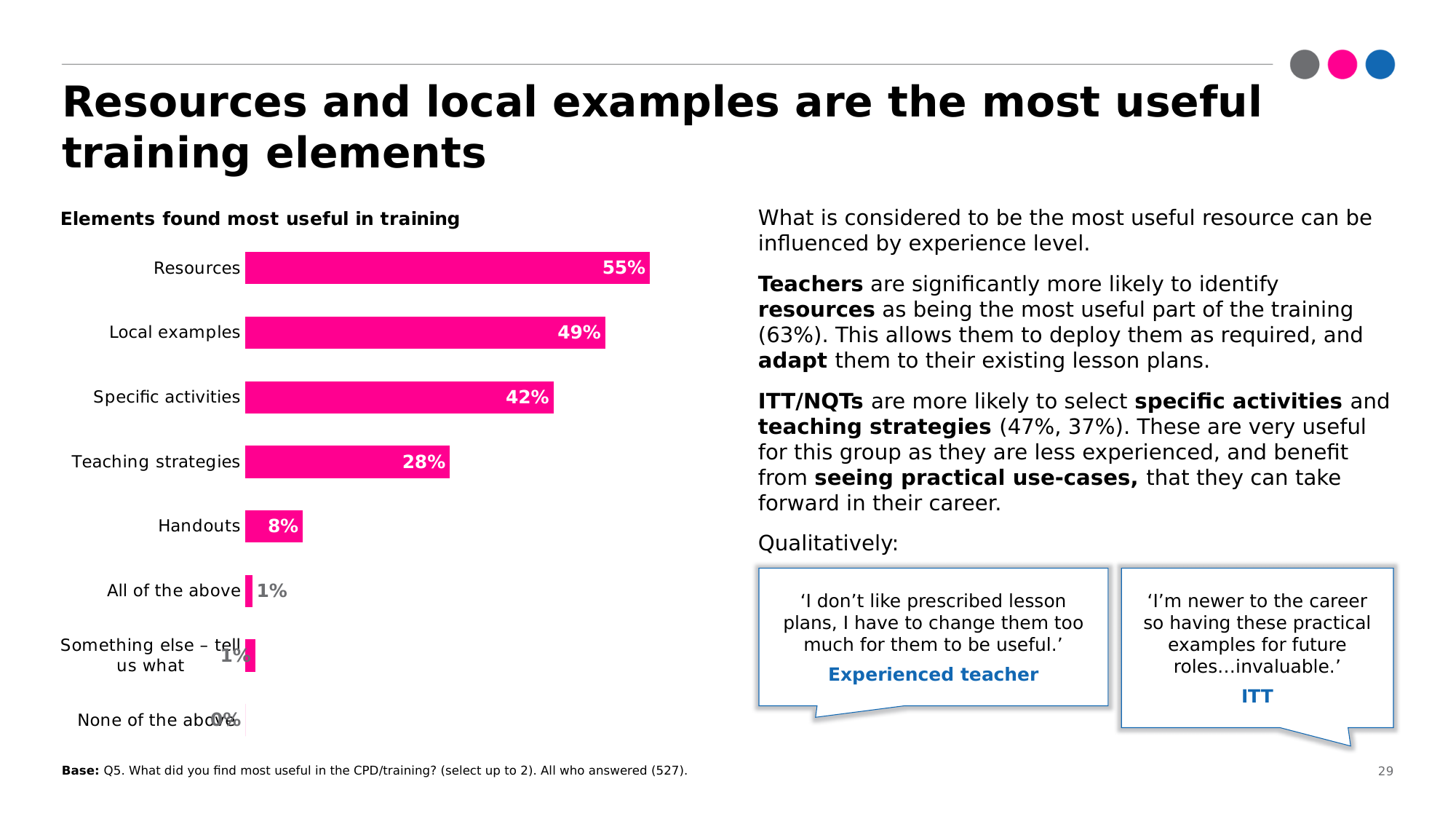

# Resources and local examples are the most useful training elements

### Chart: Elements found most useful in training

| Category | Column1 |
|---|---|
| Resources | 0.5483870967741935 |
| Local examples | 0.4876660341555977 |
| Specific activities | 0.4174573055028463 |
| Teaching strategies | 0.27703984819734345 |
| Handouts | 0.07779886148007589 |
| All of the above | 0.009487666034155597 |
| Something else – tell us what | 0.013282732447817837 |
| None of the above  | 0.0 |
What is considered to be the most useful resource can be influenced by experience level.
Teachers are significantly more likely to identify resources as being the most useful part of the training (63%). This allows them to deploy them as required, and adapt them to their existing lesson plans.
ITT/NQTs are more likely to select specific activities and teaching strategies (47%, 37%). These are very useful for this group as they are less experienced, and benefit from seeing practical use-cases, that they can take forward in their career.
Qualitatively:
‘I don’t like prescribed lesson plans, I have to change them too much for them to be useful.’
Experienced teacher
‘I’m newer to the career so having these practical examples for future roles…invaluable.’
ITT
Base: Q5. What did you find most useful in the CPD/training? (select up to 2). All who answered (527).